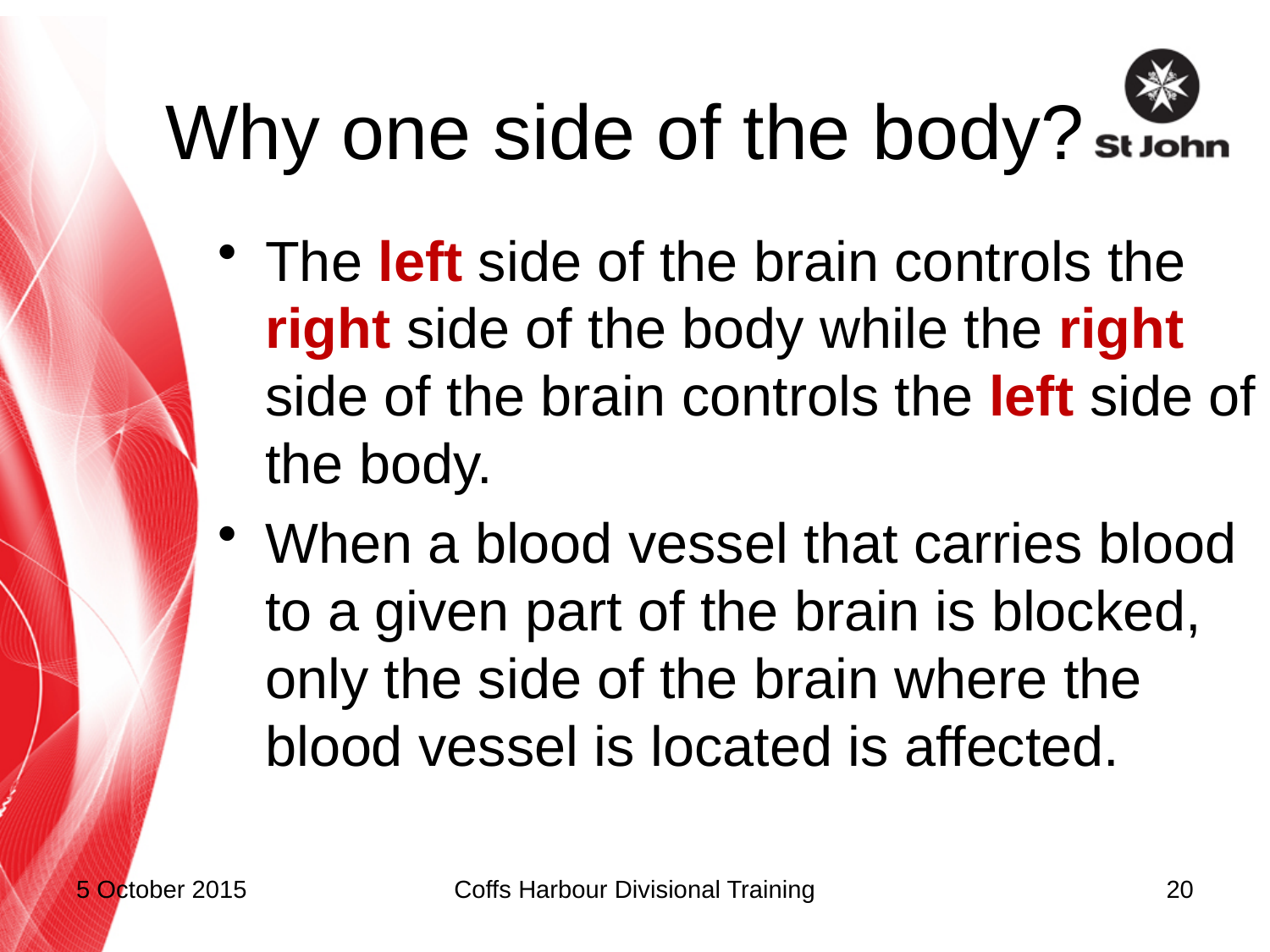

# Why one side of the body?
The left side of the brain controls the right side of the body while the right side of the brain controls the left side of the body.
When a blood vessel that carries blood to a given part of the brain is blocked, only the side of the brain where the blood vessel is located is affected.
5 October 2015
Coffs Harbour Divisional Training
20